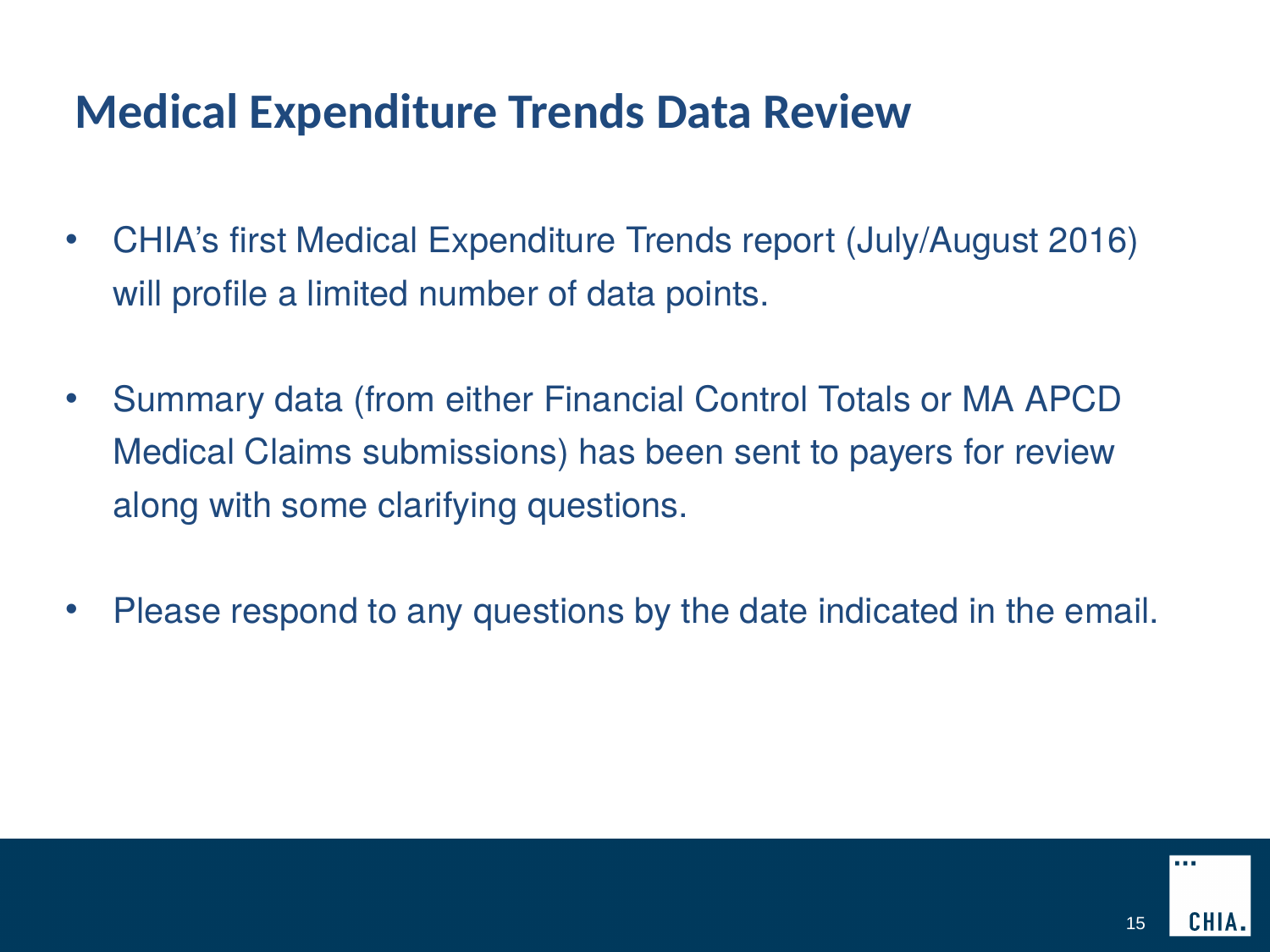

# Medical Expenditure Trends Data Review
CHIA’s first Medical Expenditure Trends report (July/August 2016) will profile a limited number of data points.

Summary data (from either Financial Control Totals or MA APCD Medical Claims submissions) has been sent to payers for review along with some clarifying questions.

Please respond to any questions by the date indicated in the email.

15